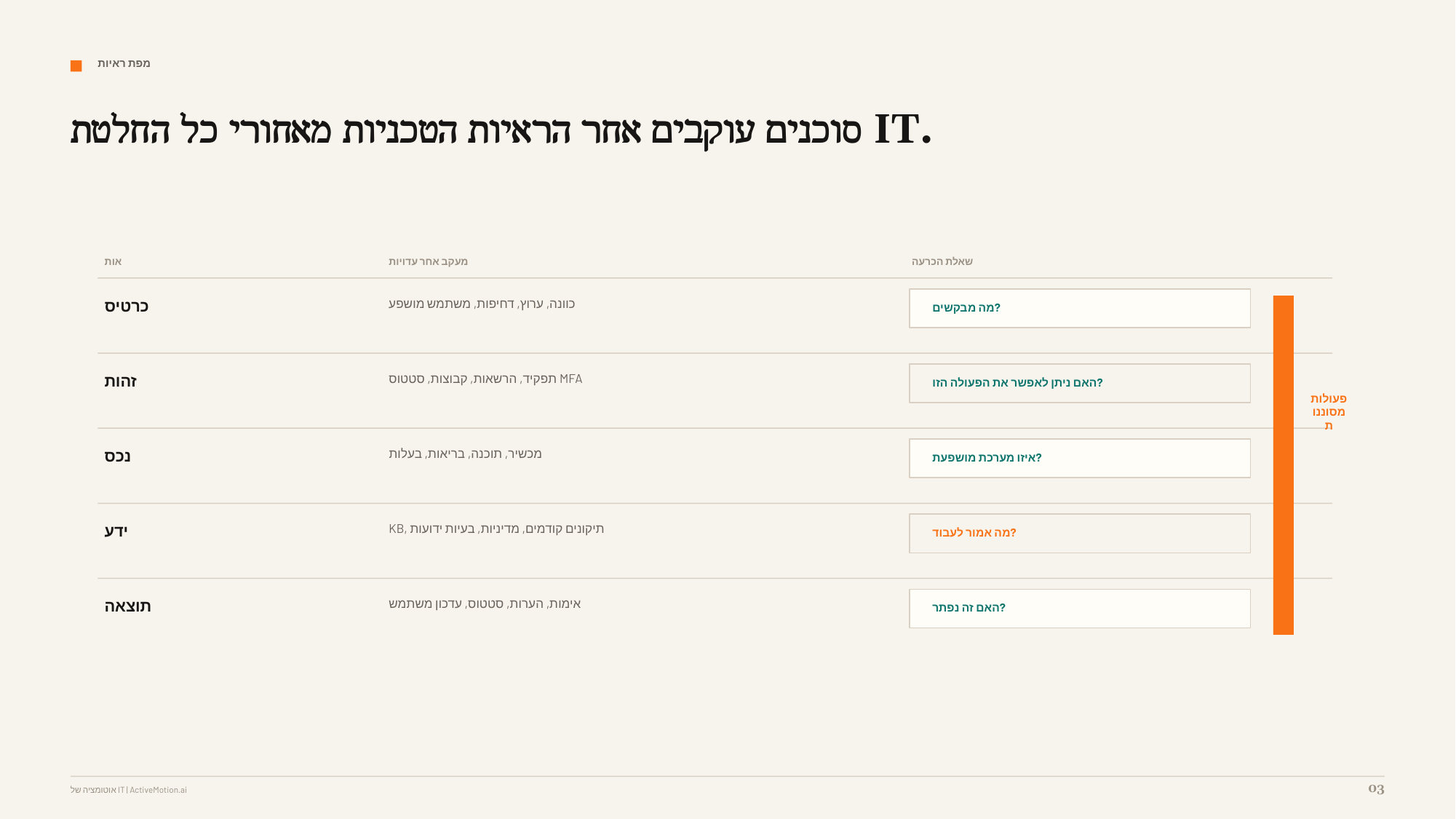

מפת ראיות

סוכנים עוקבים אחר הראיות הטכניות מאחורי כל החלטת IT.
אות
מעקב אחר עדויות
שאלת הכרעה

כרטיס
כוונה, ערוץ, דחיפות, משתמש מושפע

מה מבקשים?

זהות
תפקיד, הרשאות, קבוצות, סטטוס MFA
האם ניתן לאפשר את הפעולה הזו?
פעולות מסוננות

נכס
מכשיר, תוכנה, בריאות, בעלות
איזו מערכת מושפעת?

ידע
KB, תיקונים קודמים, מדיניות, בעיות ידועות
מה אמור לעבוד?

תוצאה
אימות, הערות, סטטוס, עדכון משתמש
האם זה נפתר?

03
אוטומציה של IT | ActiveMotion.ai